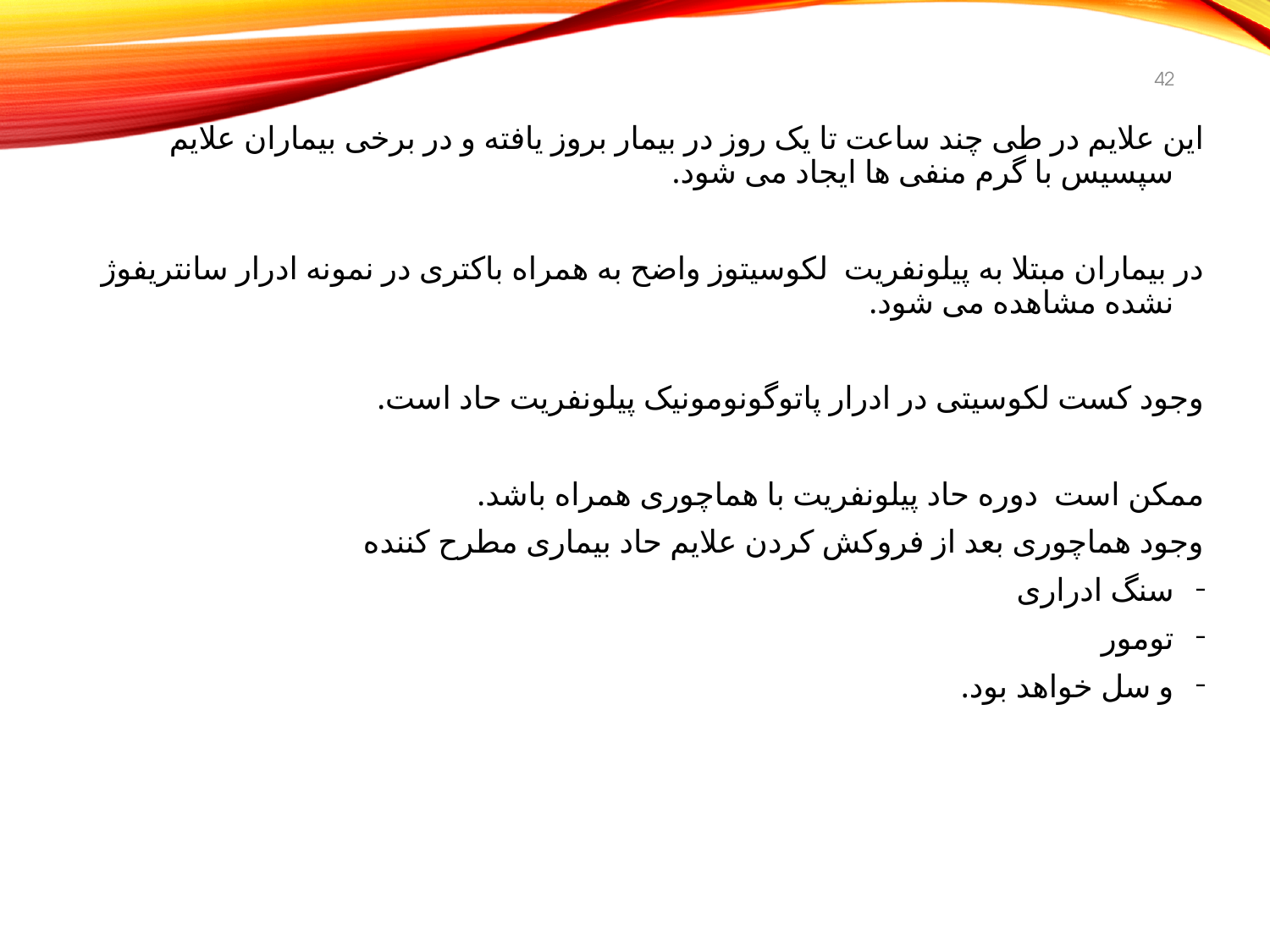

42
این علایم در طی چند ساعت تا یک روز در بیمار بروز یافته و در برخی بیماران علایم سپسیس با گرم منفی ها ایجاد می شود.

در بیماران مبتلا به پیلونفریت  لکوسیتوز واضح به همراه باکتری در نمونه ادرار سانتریفوژ نشده مشاهده می شود.

وجود کست لکوسیتی در ادرار پاتوگونومونیک پیلونفریت حاد است.

ممکن است  دوره حاد پیلونفریت با هماچوری همراه باشد.
وجود هماچوری بعد از فروکش کردن علایم حاد بیماری مطرح کننده
سنگ ادراری
تومور
و سل خواهد بود.